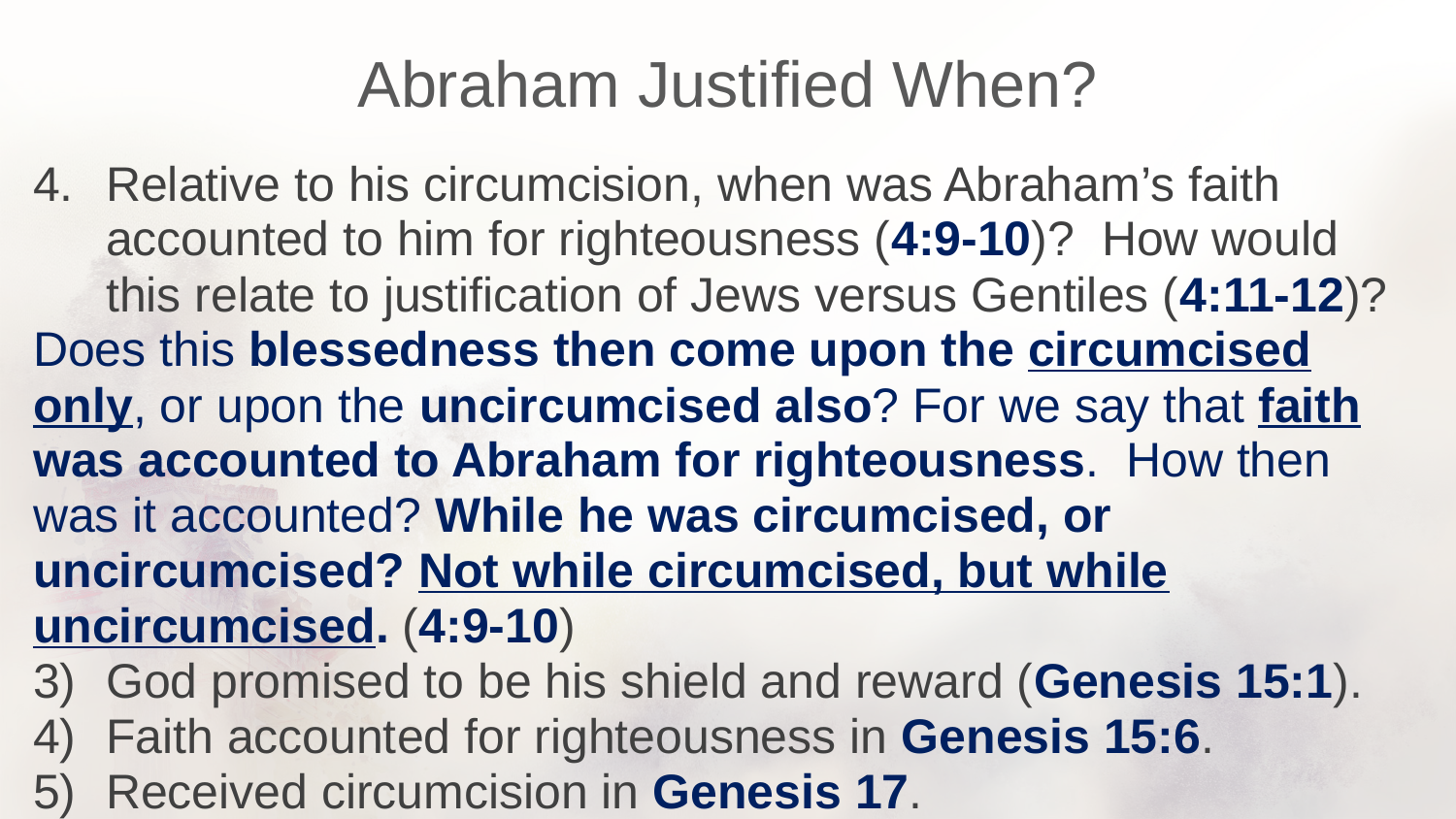

# Abraham Justified When?
Relative to his circumcision, when was Abraham’s faith accounted to him for righteousness (4:9-10)?  How would this relate to justification of Jews versus Gentiles (4:11-12)?
Does this blessedness then come upon the circumcised only, or upon the uncircumcised also? For we say that faith was accounted to Abraham for righteousness.  How then was it accounted? While he was circumcised, or uncircumcised? Not while circumcised, but while uncircumcised. (4:9-10)
God promised to be his shield and reward (Genesis 15:1).
Faith accounted for righteousness in Genesis 15:6.
Received circumcision in Genesis 17.
Proven faithful by many works long before Genesis 15:6 & 17.